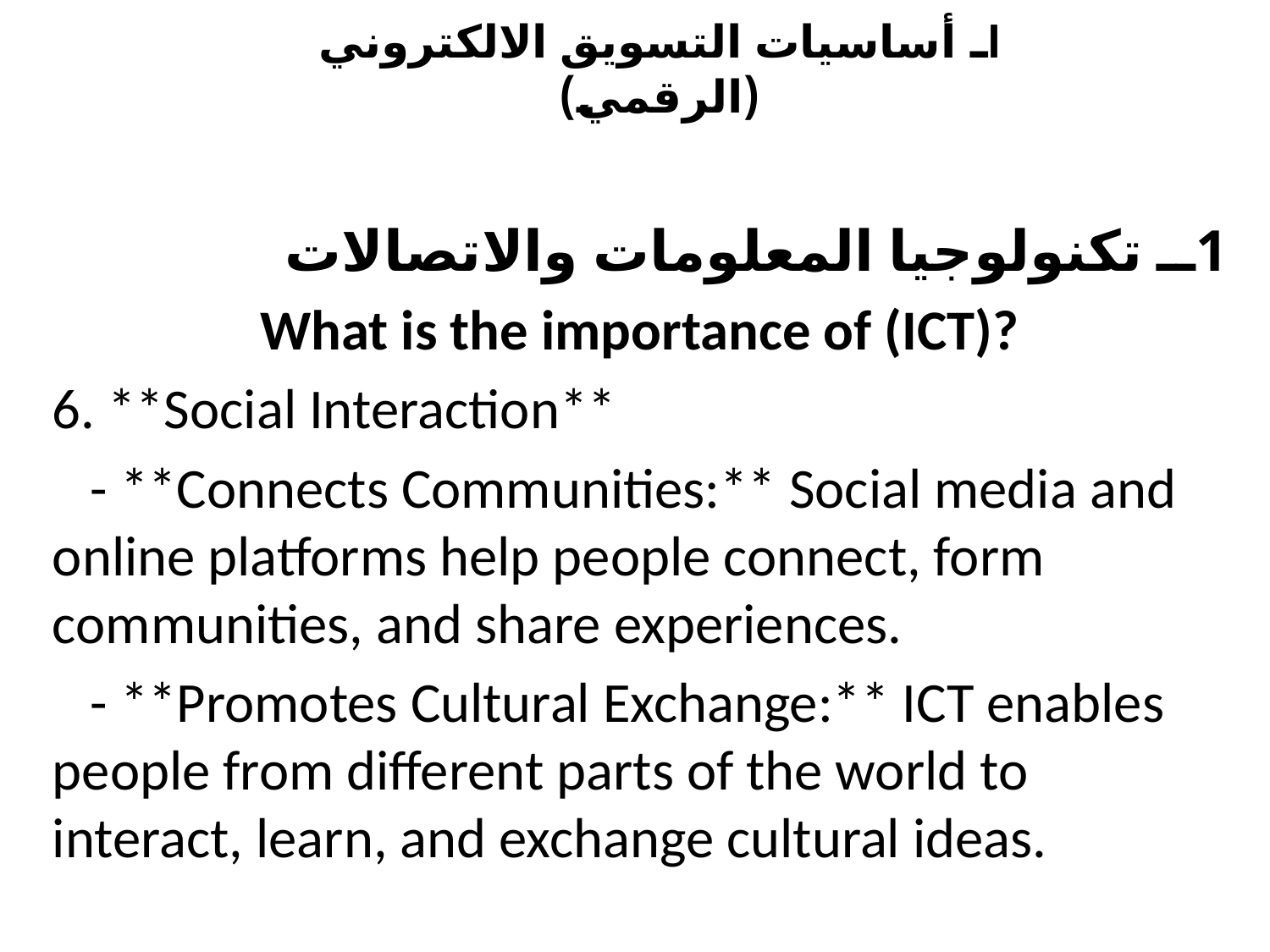

# Iـ أساسيات التسويق الالكتروني (الرقمي)

1ــ تكنولوجيا المعلومات والاتصالات
What is the importance of (ICT)?
6. **Social Interaction**
   - **Connects Communities:** Social media and online platforms help people connect, form communities, and share experiences.
   - **Promotes Cultural Exchange:** ICT enables people from different parts of the world to interact, learn, and exchange cultural ideas.